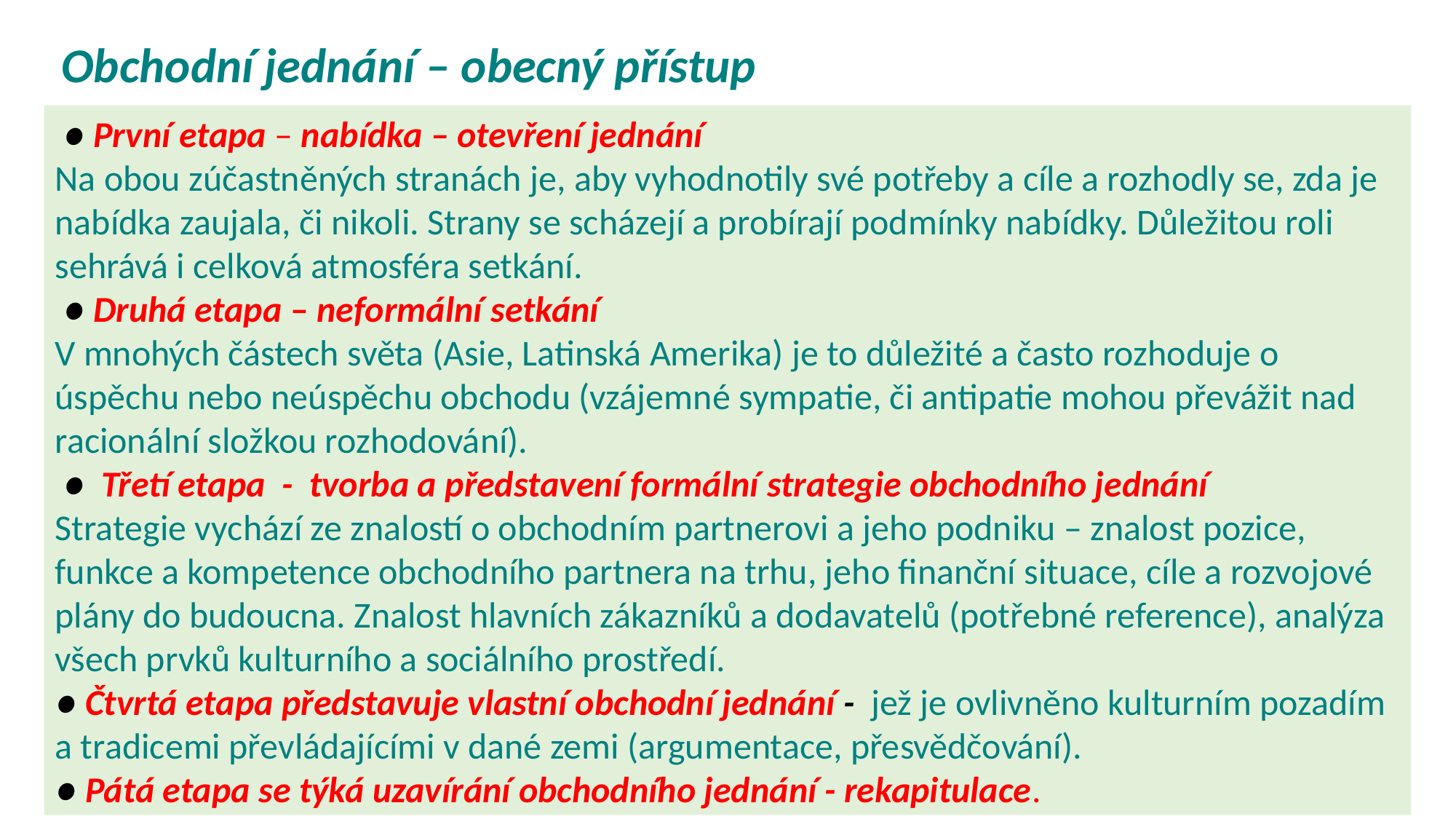

# Obchodní jednání – obecný přístup
 ● První etapa – nabídka – otevření jednání
Na obou zúčastněných stranách je, aby vyhodnotily své potřeby a cíle a rozhodly se, zda je nabídka zaujala, či nikoli. Strany se scházejí a probírají podmínky nabídky. Důležitou roli sehrává i celková atmosféra setkání.
 ● Druhá etapa – neformální setkání
V mnohých částech světa (Asie, Latinská Amerika) je to důležité a často rozhoduje o úspěchu nebo neúspěchu obchodu (vzájemné sympatie, či antipatie mohou převážit nad racionální složkou rozhodování).
 ●  Třetí etapa  -  tvorba a představení formální strategie obchodního jednání
Strategie vychází ze znalostí o obchodním partnerovi a jeho podniku – znalost pozice, funkce a kompetence obchodního partnera na trhu, jeho finanční situace, cíle a rozvojové plány do budoucna. Znalost hlavních zákazníků a dodavatelů (potřebné reference), analýza všech prvků kulturního a sociálního prostředí.
● Čtvrtá etapa představuje vlastní obchodní jednání -  jež je ovlivněno kulturním pozadím a tradicemi převládajícími v dané zemi (argumentace, přesvědčování).
● Pátá etapa se týká uzavírání obchodního jednání - rekapitulace.
| Formální strategie |
| --- |
| Jednání |
| --- |